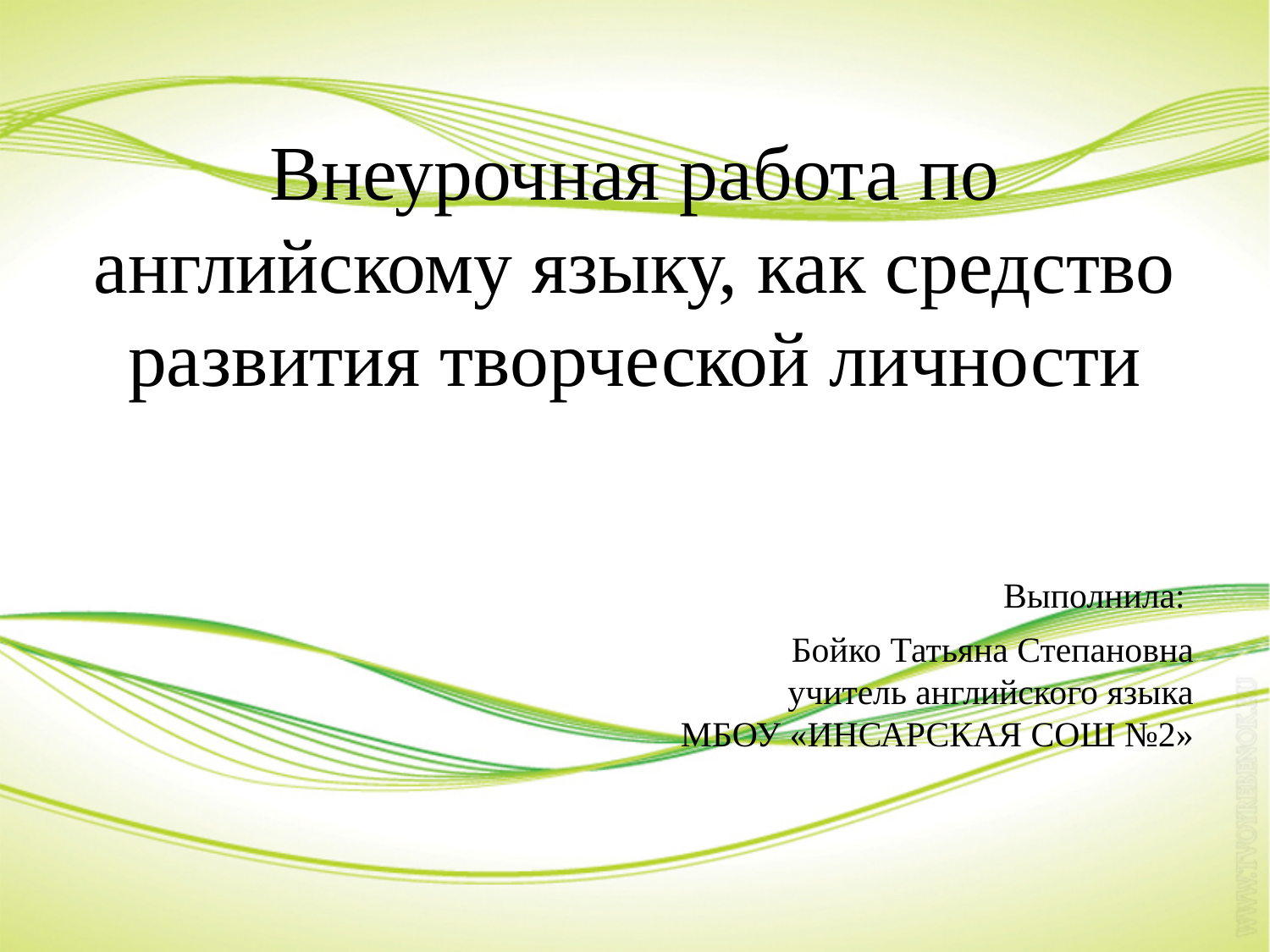

# Внеурочная работа по английскому языку, как средство развития творческой личности
 Выполнила:
Бойко Татьяна Степановна
учитель английского языка
МБОУ «ИНСАРСКАЯ СОШ №2»